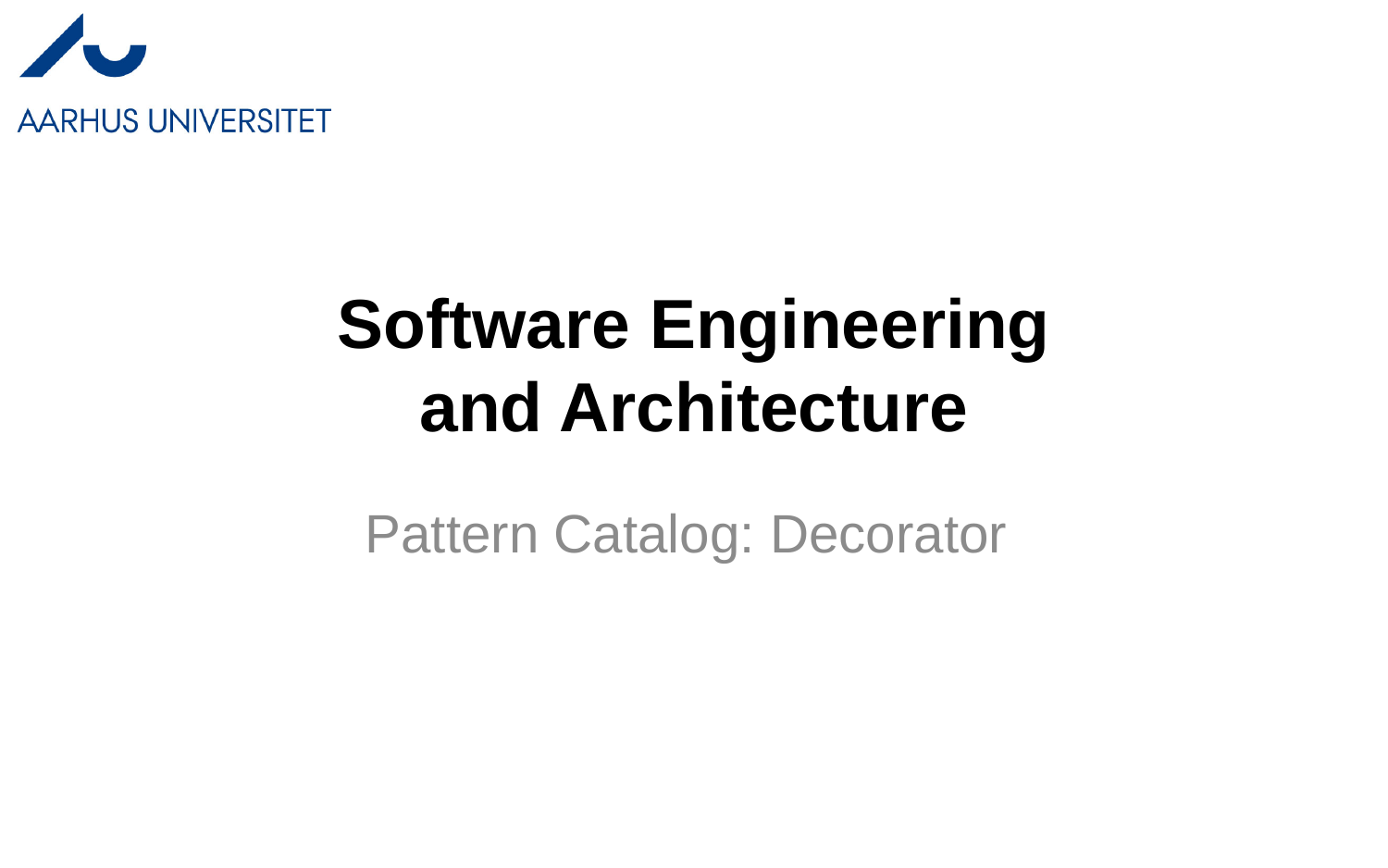

# Software Engineering and Architecture
Pattern Catalog: Decorator